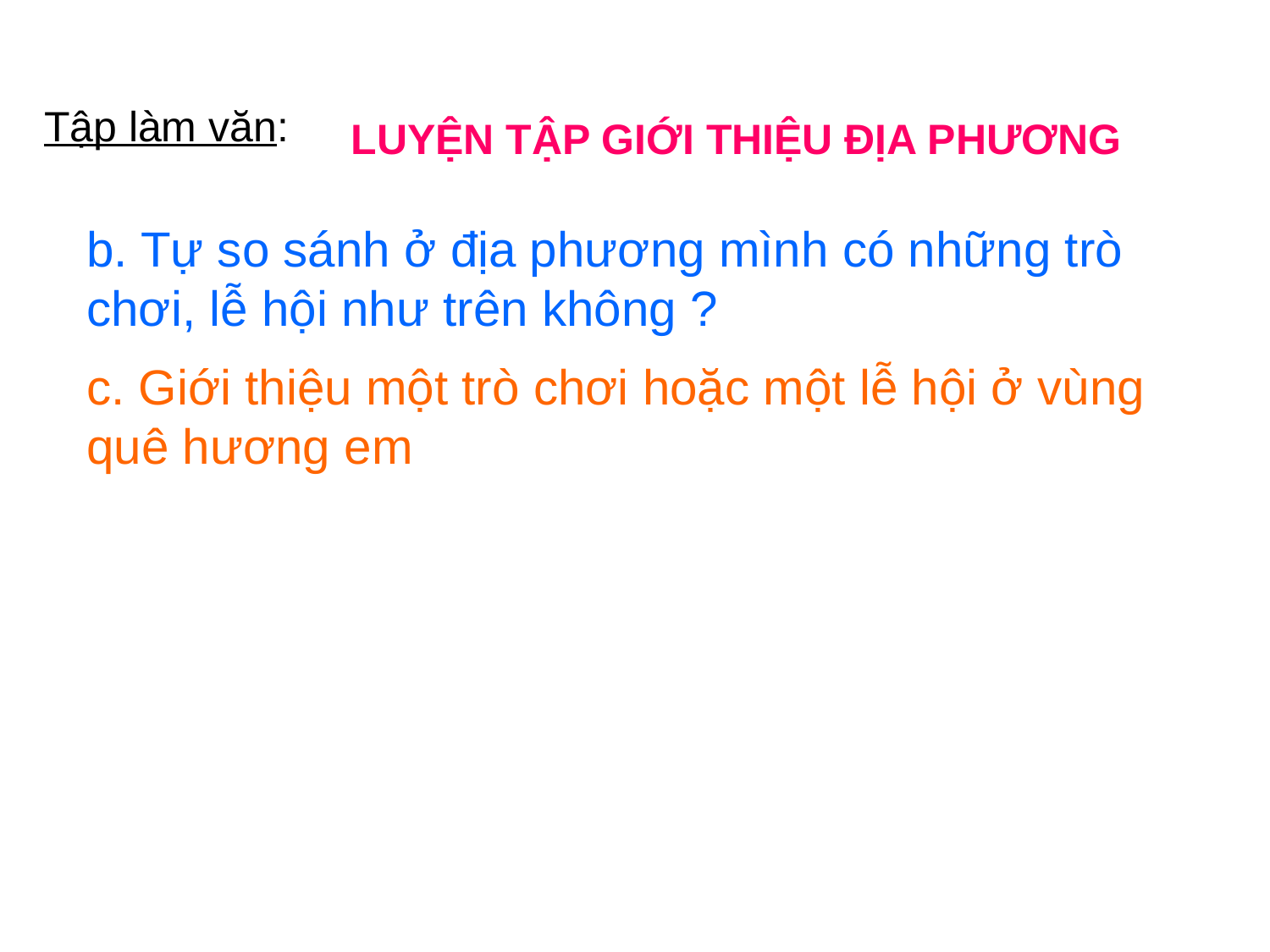

Tập làm văn:
LUYỆN TẬP GIỚI THIỆU ĐỊA PHƯƠNG
b. Tự so sánh ở địa phương mình có những trò chơi, lễ hội như trên không ?
c. Giới thiệu một trò chơi hoặc một lễ hội ở vùng quê hương em